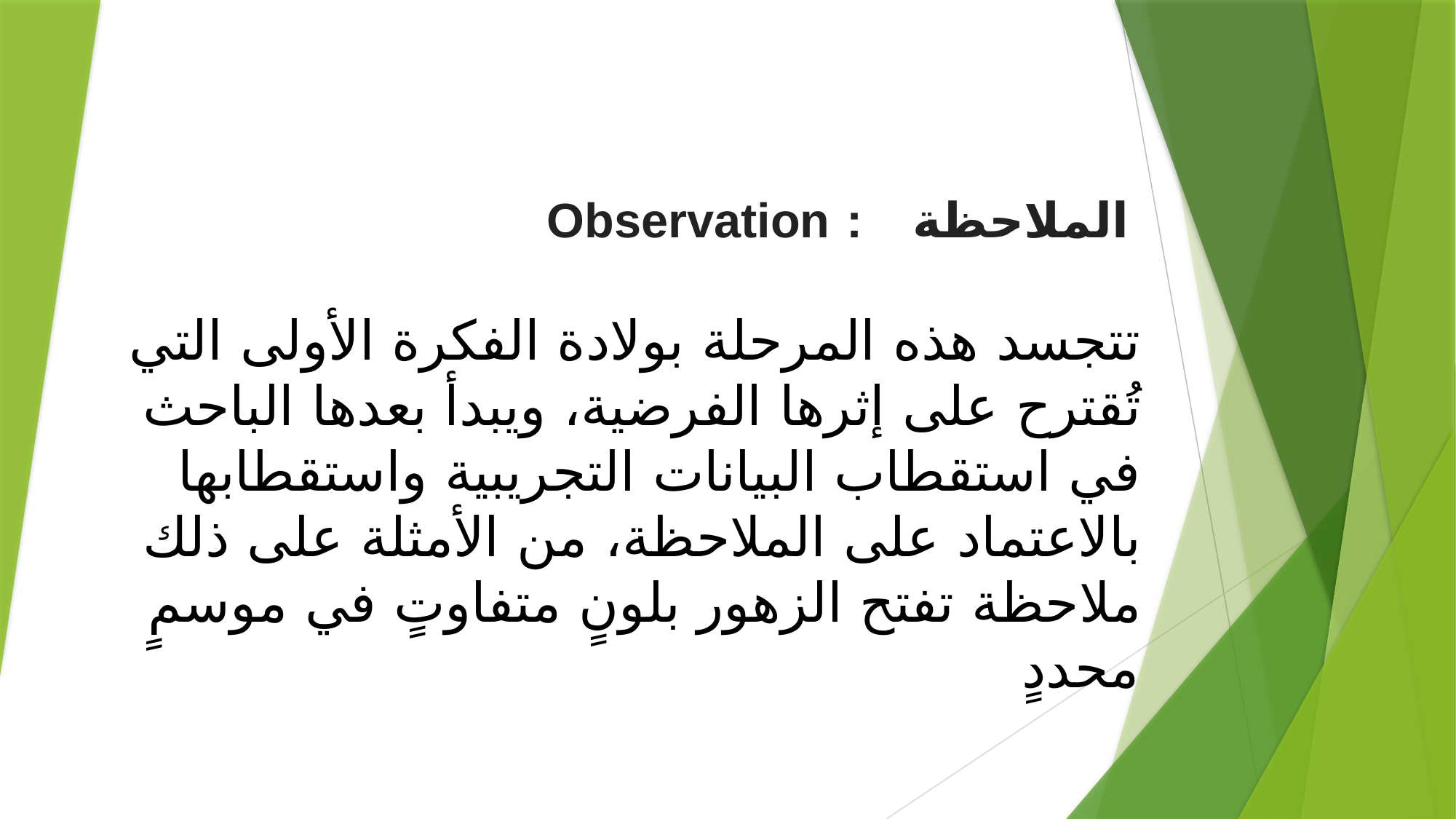

Observation :   الملاحظة

تتجسد هذه المرحلة بولادة الفكرة الأولى التي تُقترح على إثرها الفرضية، ويبدأ بعدها الباحث في استقطاب البيانات التجريبية واستقطابها بالاعتماد على الملاحظة، من الأمثلة على ذلك ملاحظة تفتح الزهور بلونٍ متفاوتٍ في موسمٍ محددٍ